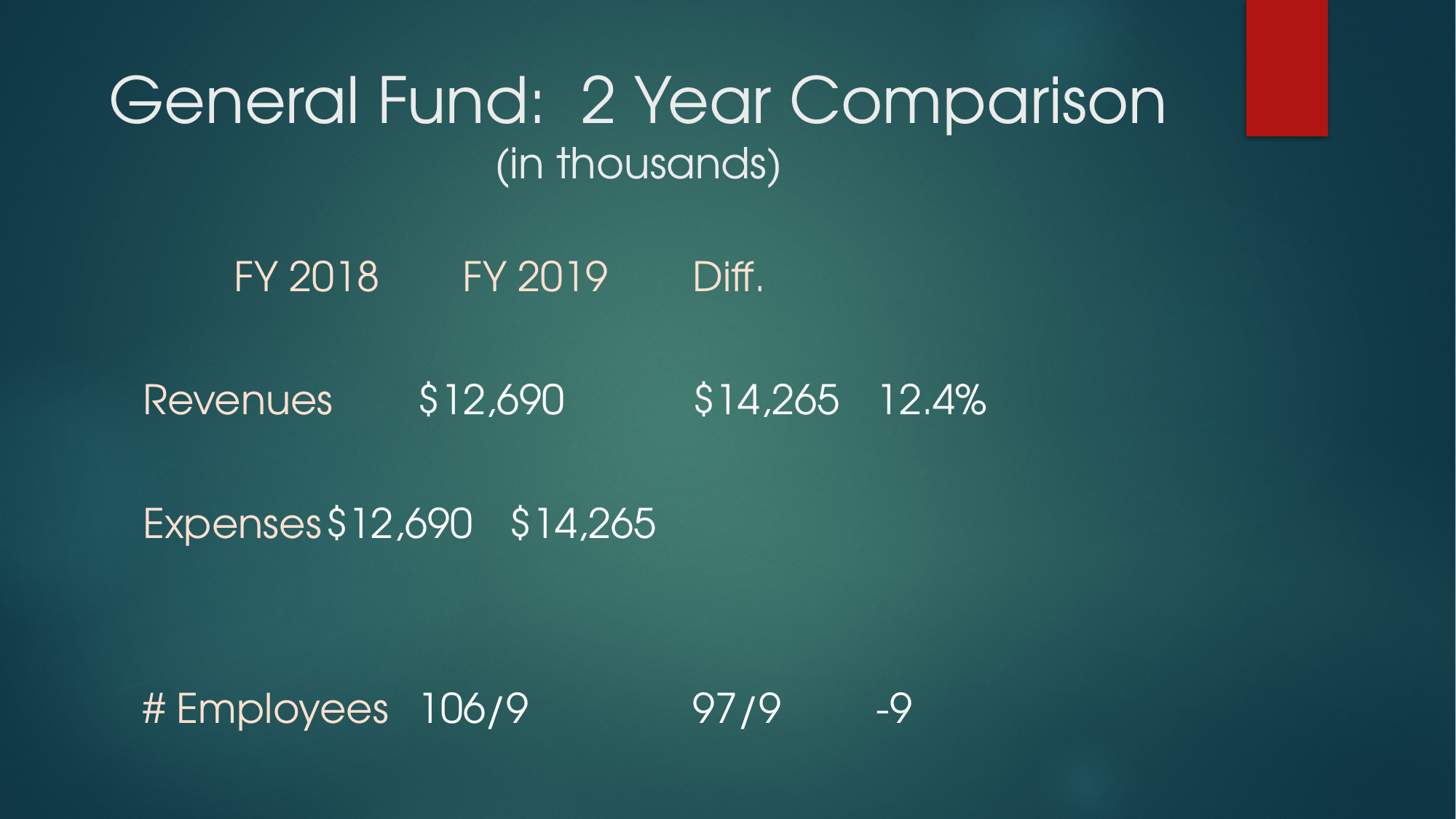

# General Fund:  2 Year Comparison (in thousands)
							FY 2018			    FY 2019			Diff.

Revenues				$12,690			$14,265		12.4%

Expenses				$12,690			$14,265

# Employees		106/9				97/9		     	-9